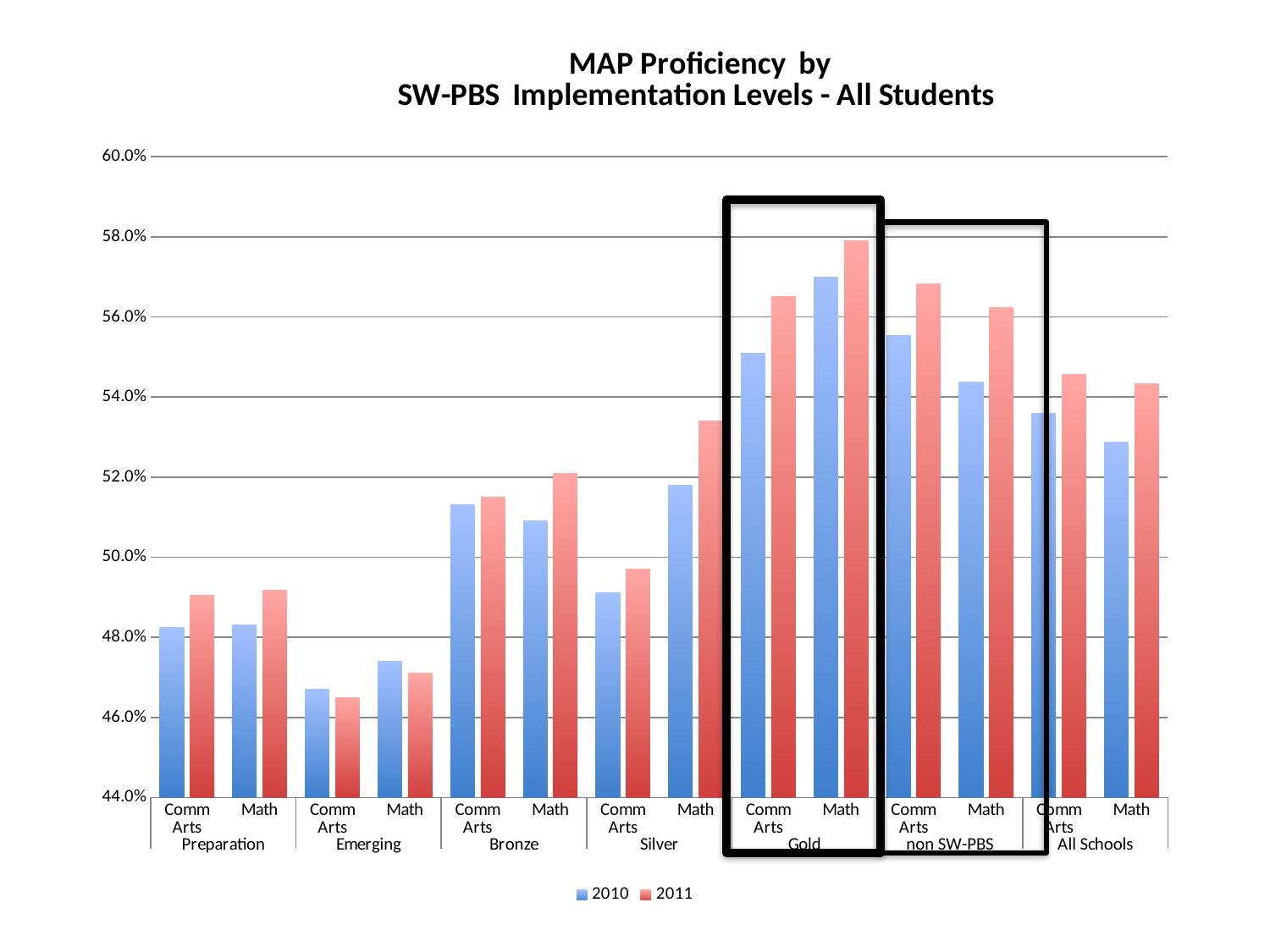

### Chart: MAP Proficiency  by
SW-PBS  Implementation Levels - All Students

| Category | 2010 | 2011 |
|---|---|---|
| Comm Arts | 0.482442792766431 | 0.490440900833357 |
| Math | 0.482977108152301 | 0.491823154570575 |
| Comm Arts | 0.467 | 0.465 |
| Math | 0.474 | 0.471 |
| Comm Arts | 0.513 | 0.515 |
| Math | 0.509 | 0.521 |
| Comm Arts | 0.491 | 0.497 |
| Math | 0.518 | 0.534 |
| Comm Arts | 0.551 | 0.565 |
| Math | 0.57 | 0.579 |
| Comm Arts | 0.555452538895435 | 0.568340988403468 |
| Math | 0.543816573280449 | 0.562346170659991 |
| Comm Arts | 0.535972553470991 | 0.545538385215369 |
| Math | 0.528759032120313 | 0.543379427126008 |